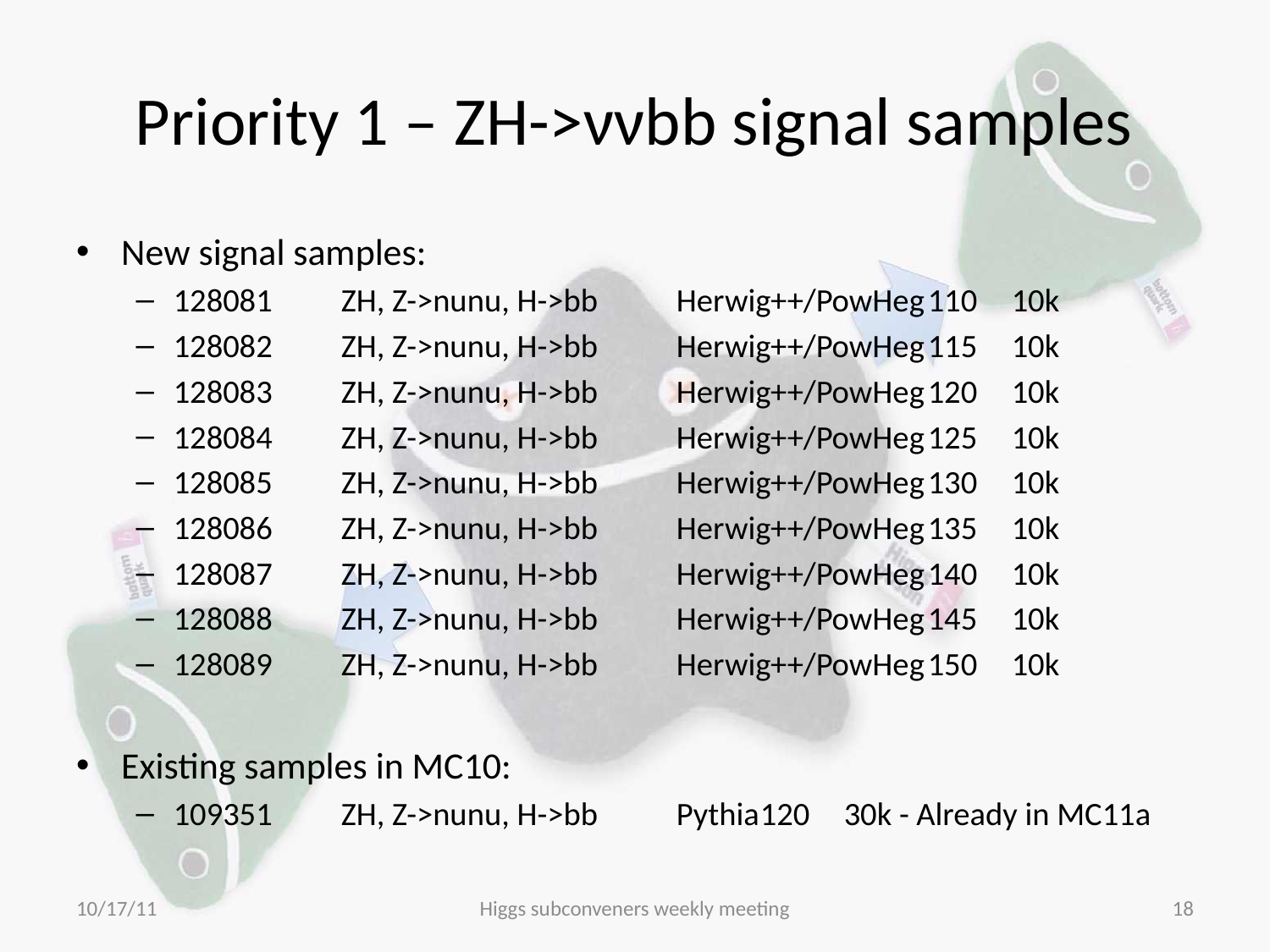

# Priority 1 – ZH->ννbb signal samples
New signal samples:
128081	ZH, Z->nunu, H->bb	Herwig++/PowHeg	110	10k
128082	ZH, Z->nunu, H->bb	Herwig++/PowHeg	115	10k
128083	ZH, Z->nunu, H->bb	Herwig++/PowHeg	120	10k
128084	ZH, Z->nunu, H->bb	Herwig++/PowHeg	125	10k
128085	ZH, Z->nunu, H->bb	Herwig++/PowHeg	130	10k
128086	ZH, Z->nunu, H->bb	Herwig++/PowHeg	135	10k
128087	ZH, Z->nunu, H->bb	Herwig++/PowHeg	140	10k
128088	ZH, Z->nunu, H->bb	Herwig++/PowHeg	145	10k
128089	ZH, Z->nunu, H->bb	Herwig++/PowHeg	150	10k

Existing samples in MC10:
109351	ZH, Z->nunu, H->bb	Pythia	120	30k - Already in MC11a

10/17/11
Higgs subconveners weekly meeting
18